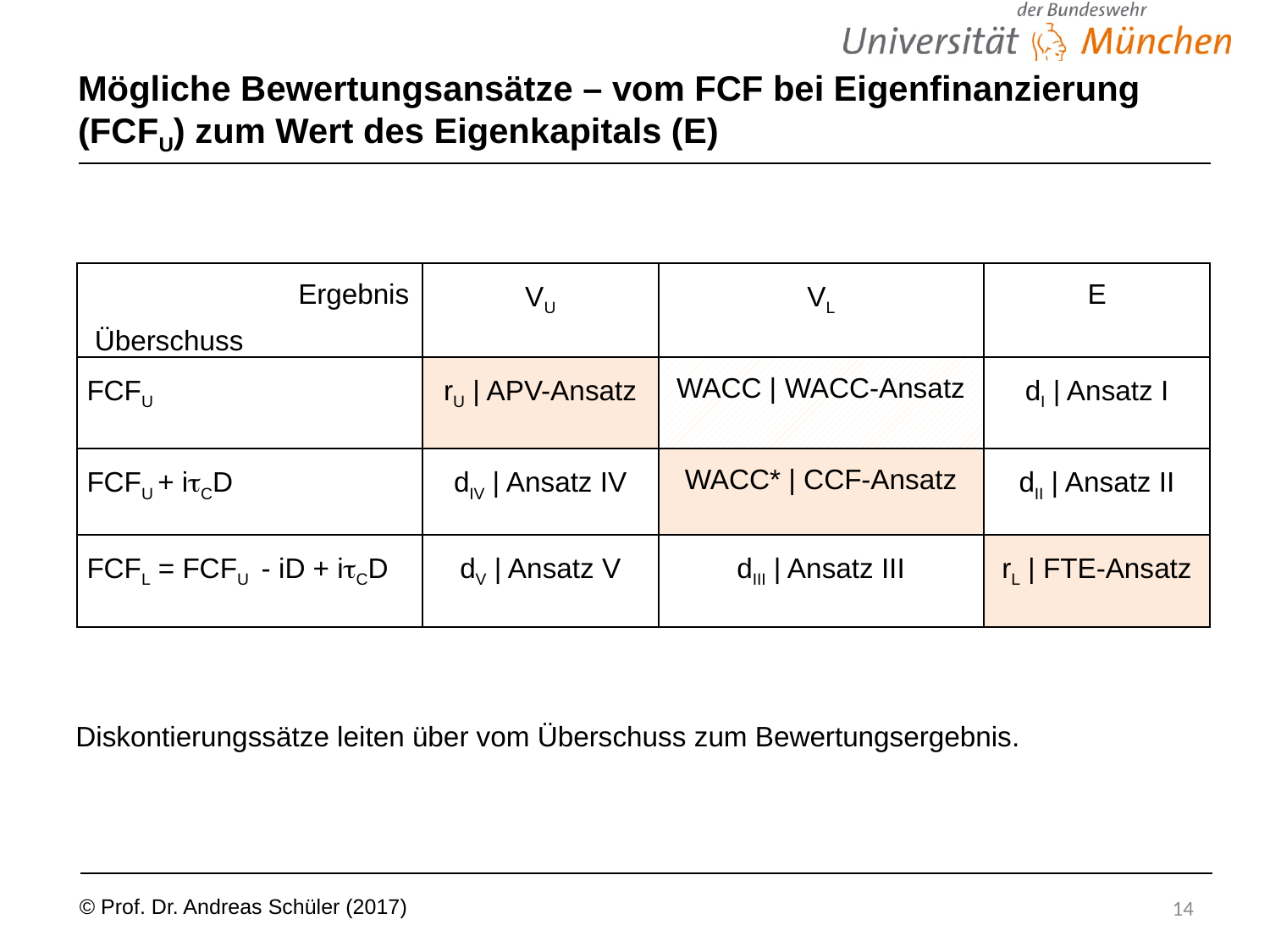

# Mögliche Bewertungsansätze – vom FCF bei Eigenfinanzierung (FCFU) zum Wert des Eigenkapitals (E)
| Ergebnis Überschuss | VU | VL | E |
| --- | --- | --- | --- |
| FCFU | rU | APV-Ansatz | WACC | WACC-Ansatz | dI | Ansatz I |
| FCFU + iτCD | dIV | Ansatz IV | WACC\* | CCF-Ansatz | dII | Ansatz II |
| FCFL = FCFU - iD + iτCD | dV | Ansatz V | dIII | Ansatz III | rL | FTE-Ansatz |
Diskontierungssätze leiten über vom Überschuss zum Bewertungsergebnis.
14